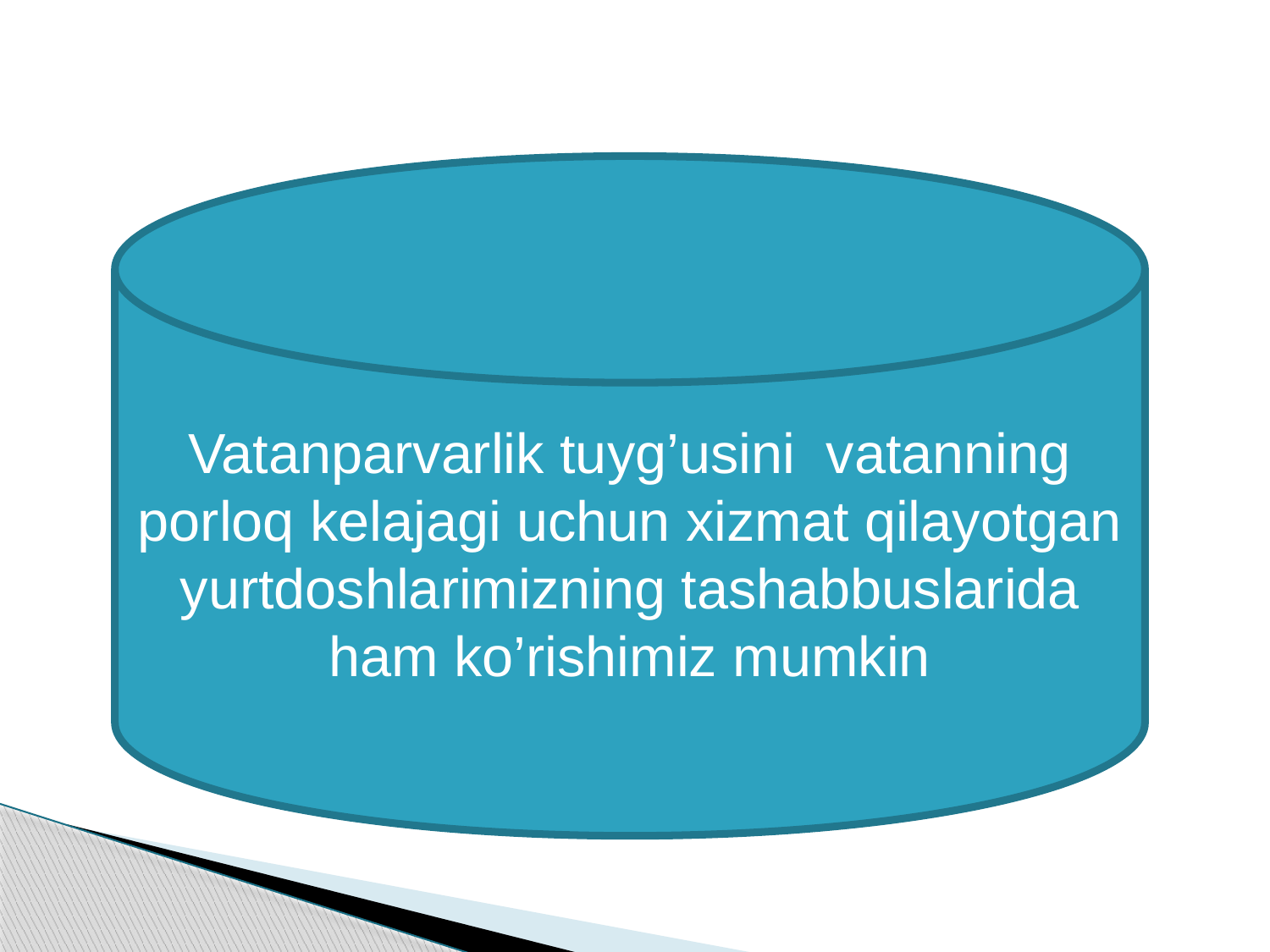

#
Vatanparvarlik tuyg’usini  vatanning porloq kelajagi uchun xizmat qilayotgan yurtdoshlarimizning tashabbuslarida ham ko’rishimiz mumkin